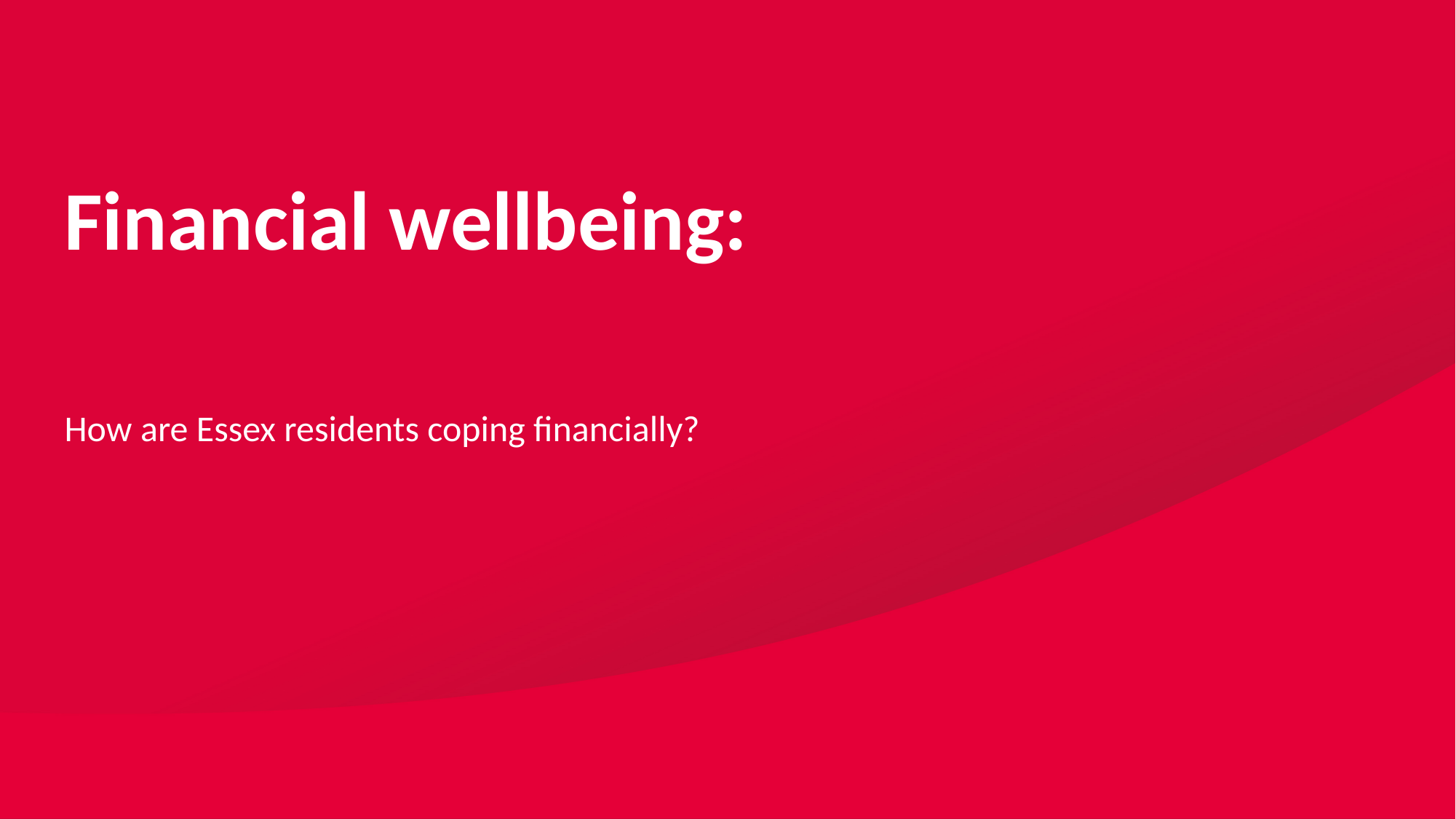

# Financial wellbeing:
How are Essex residents coping financially?